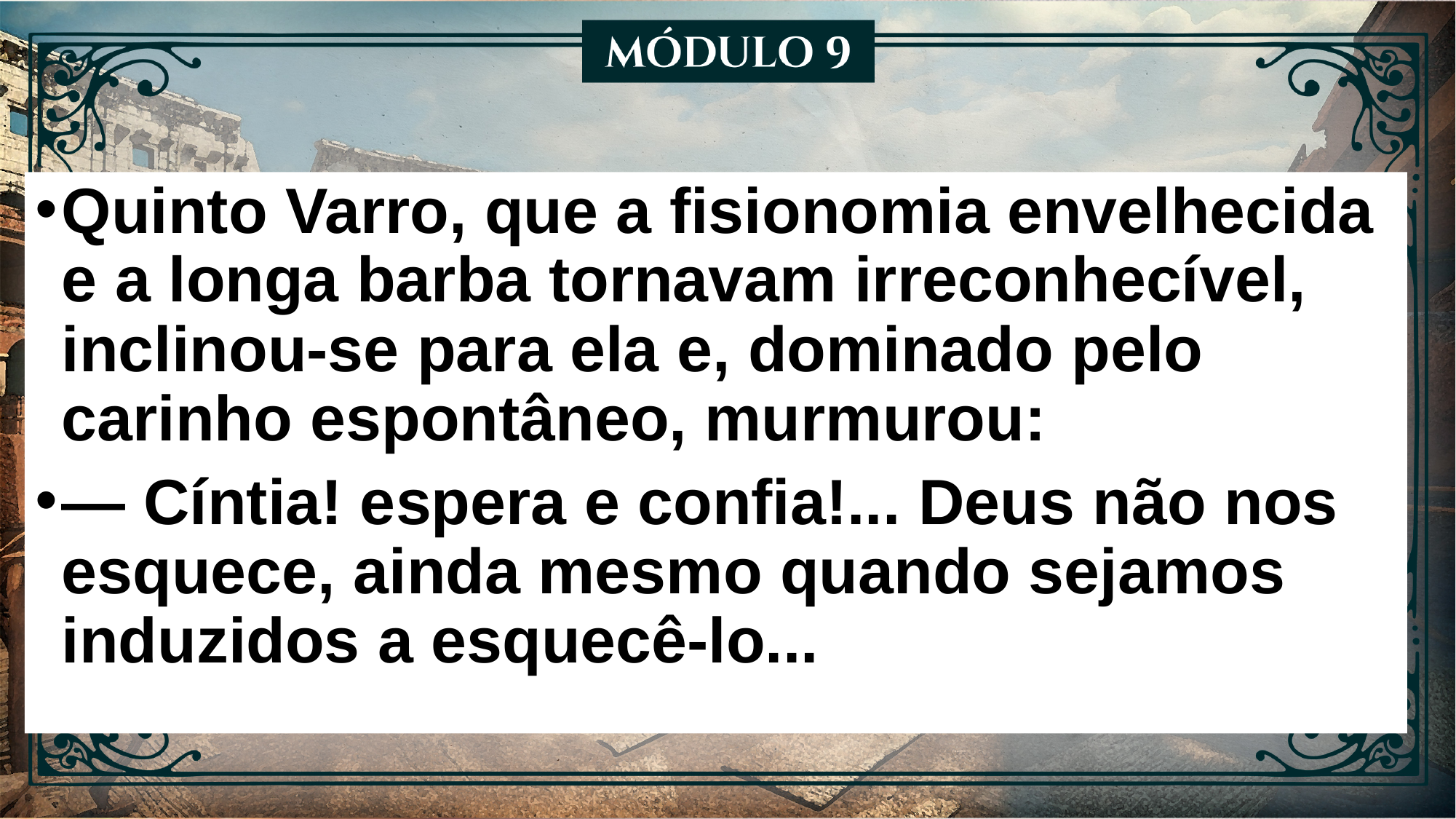

Quinto Varro, que a fisionomia envelhecida e a longa barba tornavam irreconhecível, inclinou-se para ela e, dominado pelo carinho espontâneo, murmurou:
— Cíntia! espera e confia!... Deus não nos esquece, ainda mesmo quando sejamos induzidos a esquecê-lo...